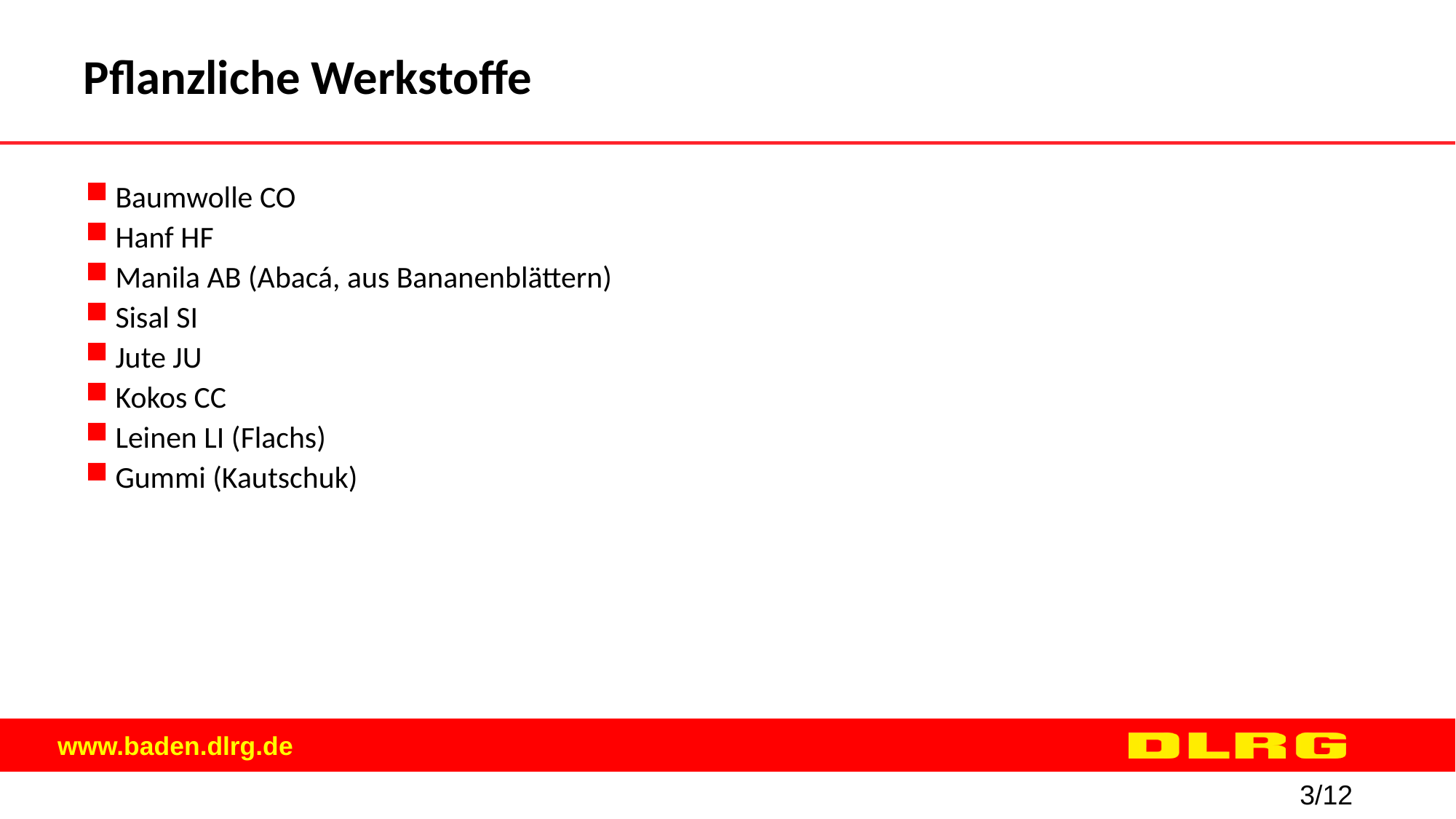

Pflanzliche Werkstoffe
Baumwolle CO
Hanf HF
Manila AB (Abacá, aus Bananenblättern)
Sisal SI
Jute JU
Kokos CC
Leinen LI (Flachs)
Gummi (Kautschuk)
3/12